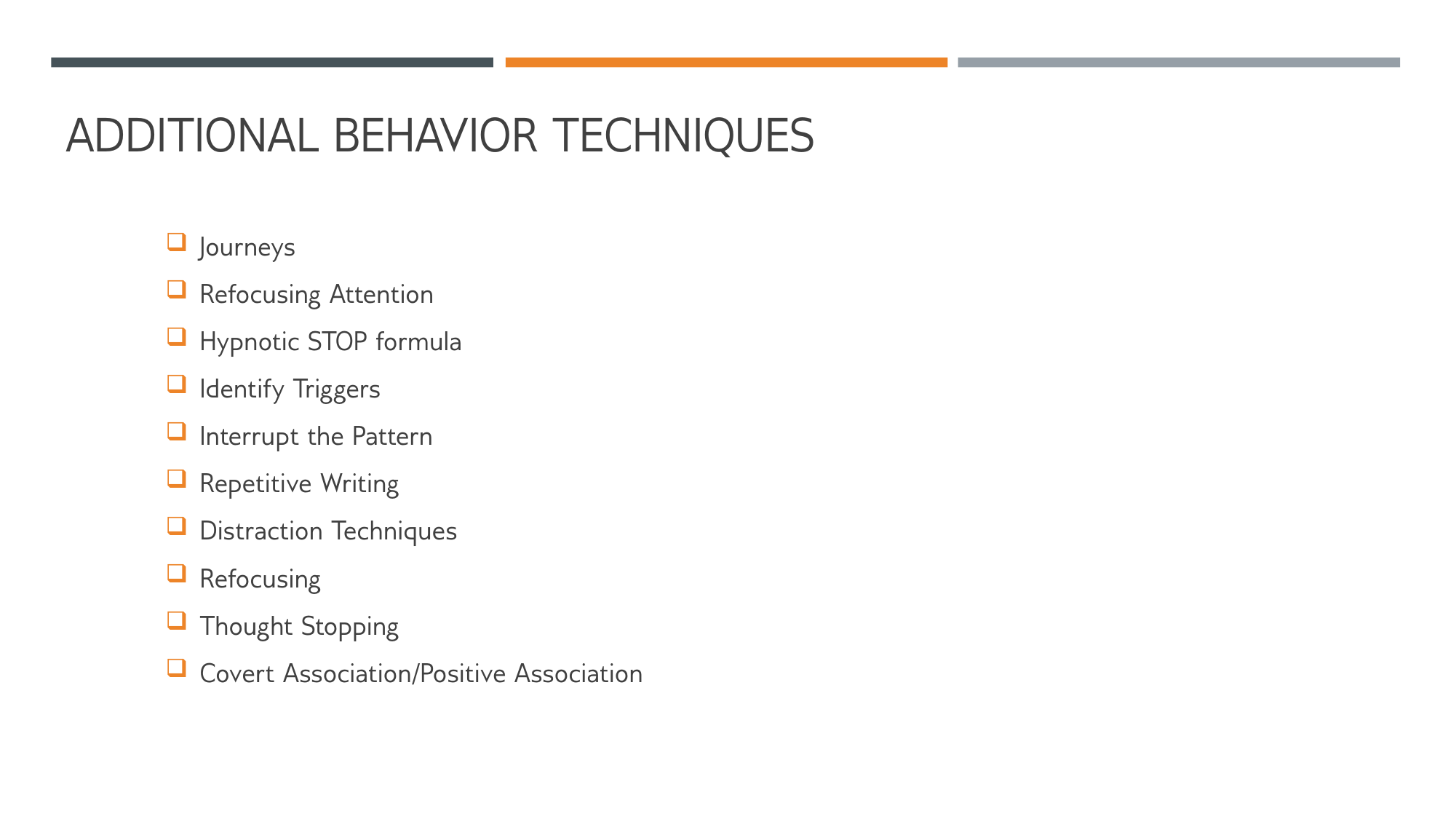

# Additional behavior techniques
Journeys
Refocusing Attention
Hypnotic STOP formula
Identify Triggers
Interrupt the Pattern
Repetitive Writing
Distraction Techniques
Refocusing
Thought Stopping
Covert Association/Positive Association